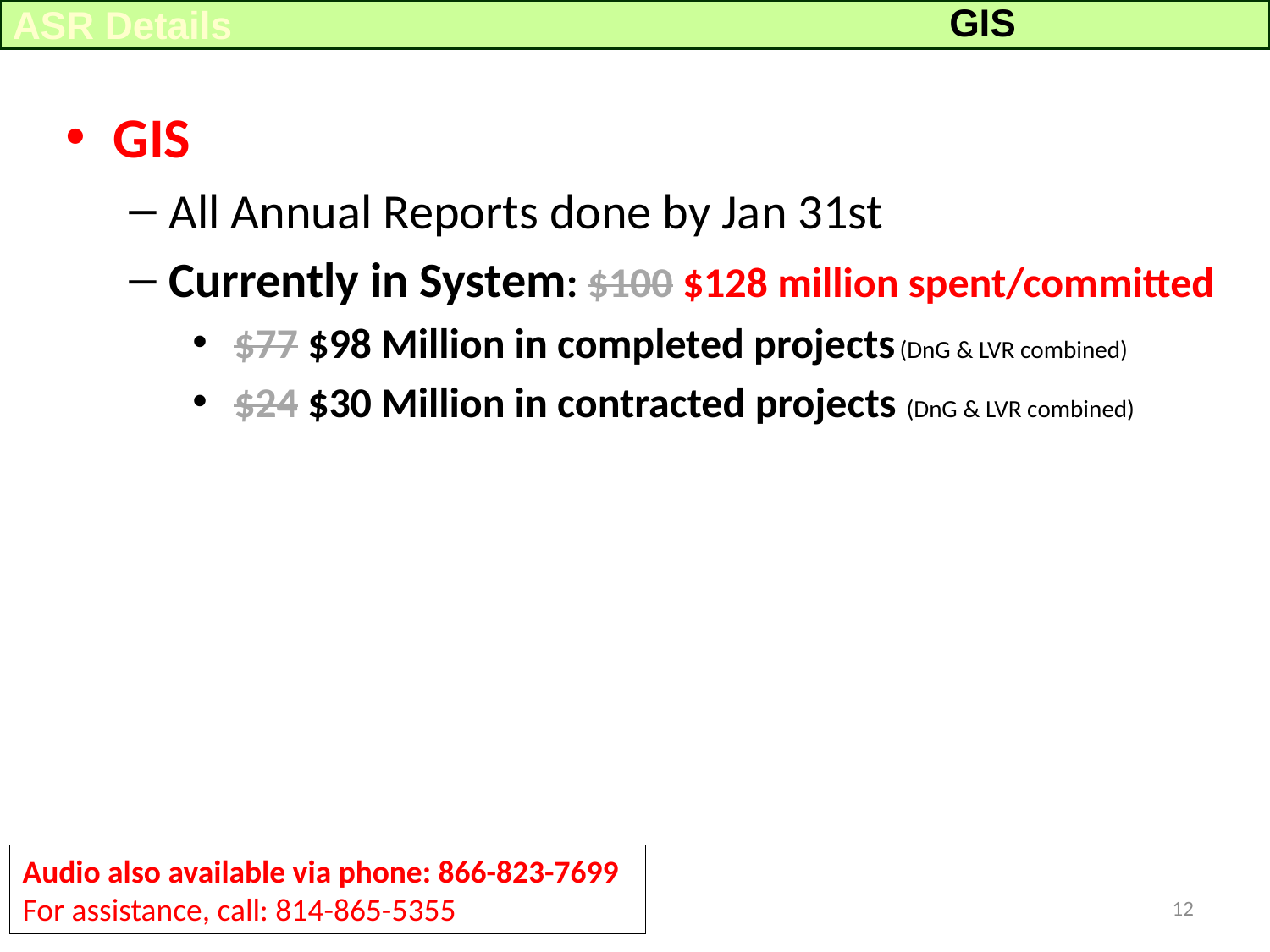

GIS
ASR Details

GIS
All Annual Reports done by Jan 31st
Currently in System: $100 $128 million spent/committed
 $77 $98 Million in completed projects (DnG & LVR combined)
 $24 $30 Million in contracted projects (DnG & LVR combined)

Audio also available via phone: 866-823-7699
For assistance, call: 814-865-5355
12